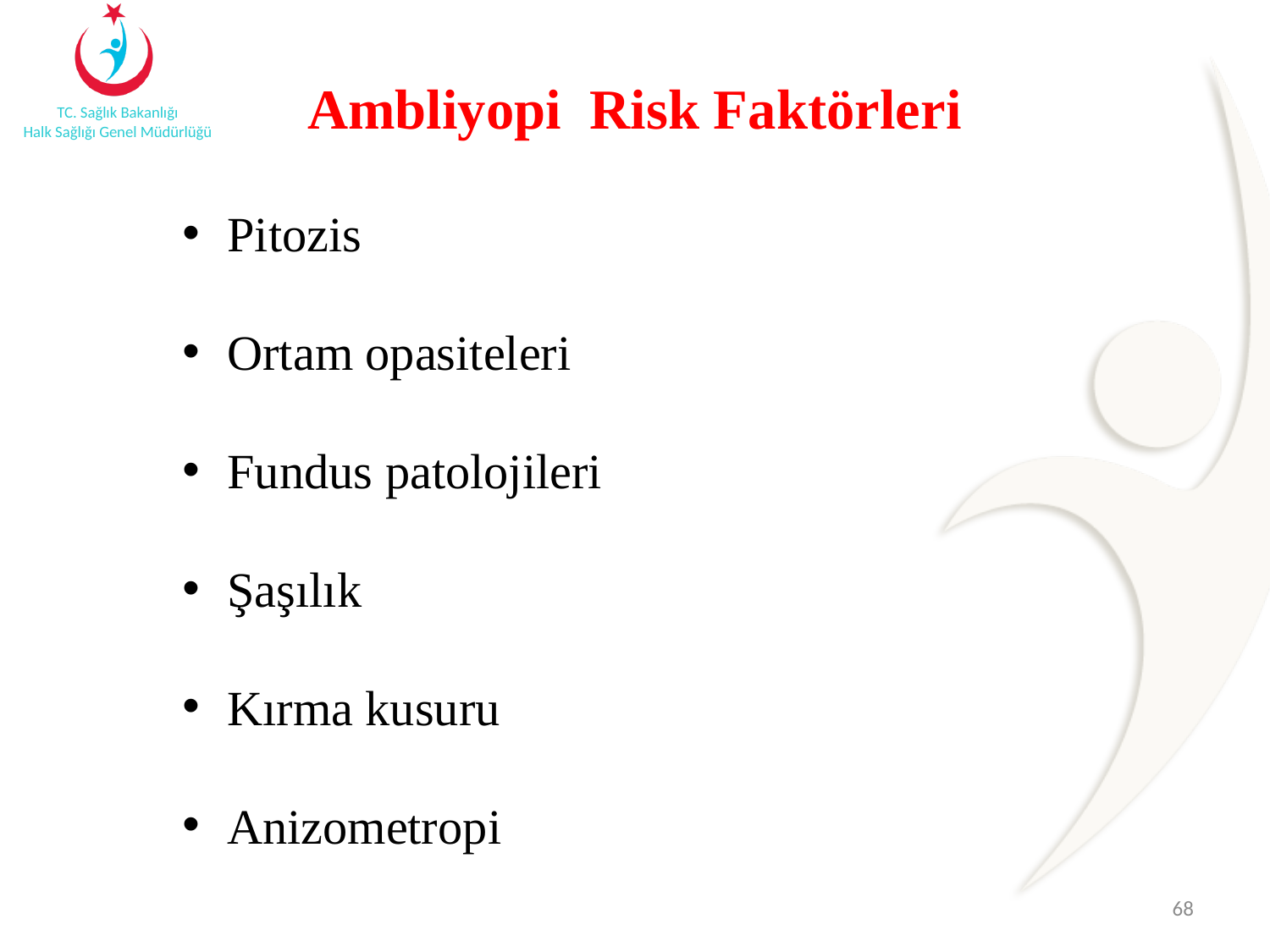

# Ambliyopi  Risk Faktörleri
Pitozis

Ortam opasiteleri

Fundus patolojileri

Şaşılık

Kırma kusuru

Anizometropi

68